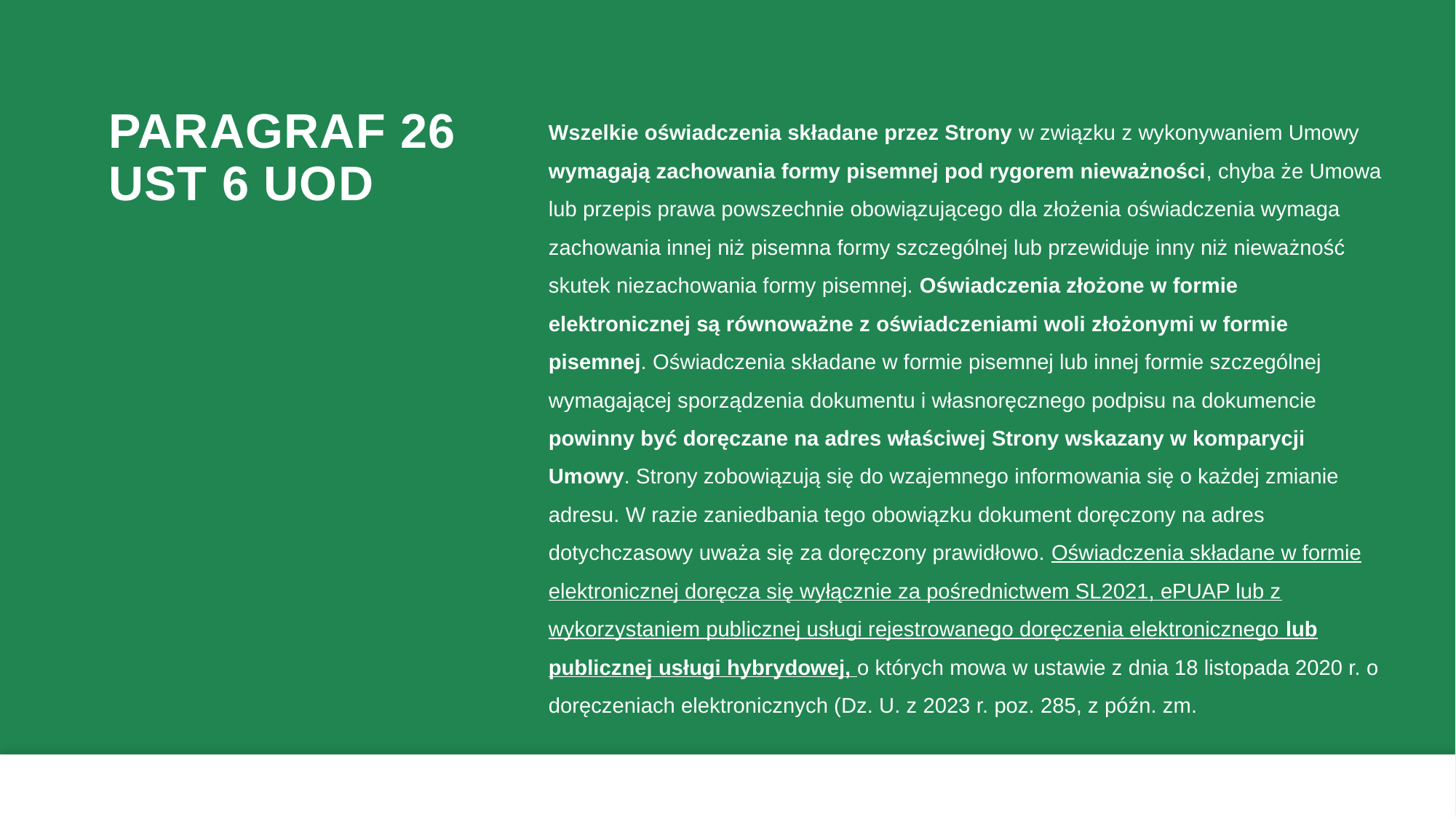

# Paragraf 26 ust 6 UoD
Wszelkie oświadczenia składane przez Strony w związku z wykonywaniem Umowy wymagają zachowania formy pisemnej pod rygorem nieważności, chyba że Umowa lub przepis prawa powszechnie obowiązującego dla złożenia oświadczenia wymaga zachowania innej niż pisemna formy szczególnej lub przewiduje inny niż nieważność skutek niezachowania formy pisemnej. Oświadczenia złożone w formie elektronicznej są równoważne z oświadczeniami woli złożonymi w formie pisemnej. Oświadczenia składane w formie pisemnej lub innej formie szczególnej wymagającej sporządzenia dokumentu i własnoręcznego podpisu na dokumencie powinny być doręczane na adres właściwej Strony wskazany w komparycji Umowy. Strony zobowiązują się do wzajemnego informowania się o każdej zmianie adresu. W razie zaniedbania tego obowiązku dokument doręczony na adres dotychczasowy uważa się za doręczony prawidłowo. Oświadczenia składane w formie elektronicznej doręcza się wyłącznie za pośrednictwem SL2021, ePUAP lub z wykorzystaniem publicznej usługi rejestrowanego doręczenia elektronicznego lub publicznej usługi hybrydowej, o których mowa w ustawie z dnia 18 listopada 2020 r. o doręczeniach elektronicznych (Dz. U. z 2023 r. poz. 285, z późn. zm.